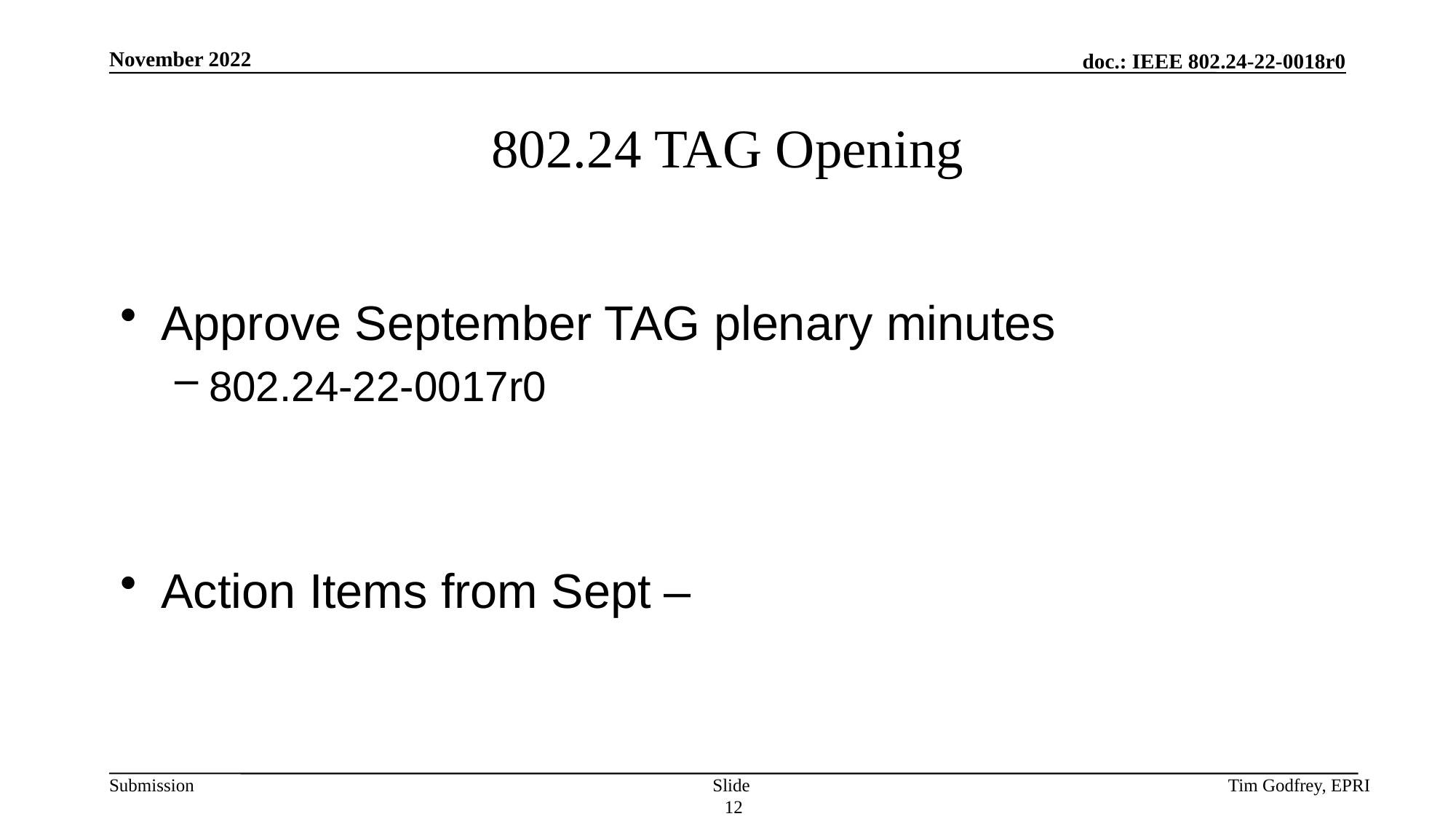

# 802.24 TAG Opening

Approve September TAG plenary minutes
802.24-22-0017r0

Action Items from Sept –

Slide 12
Tim Godfrey, EPRI